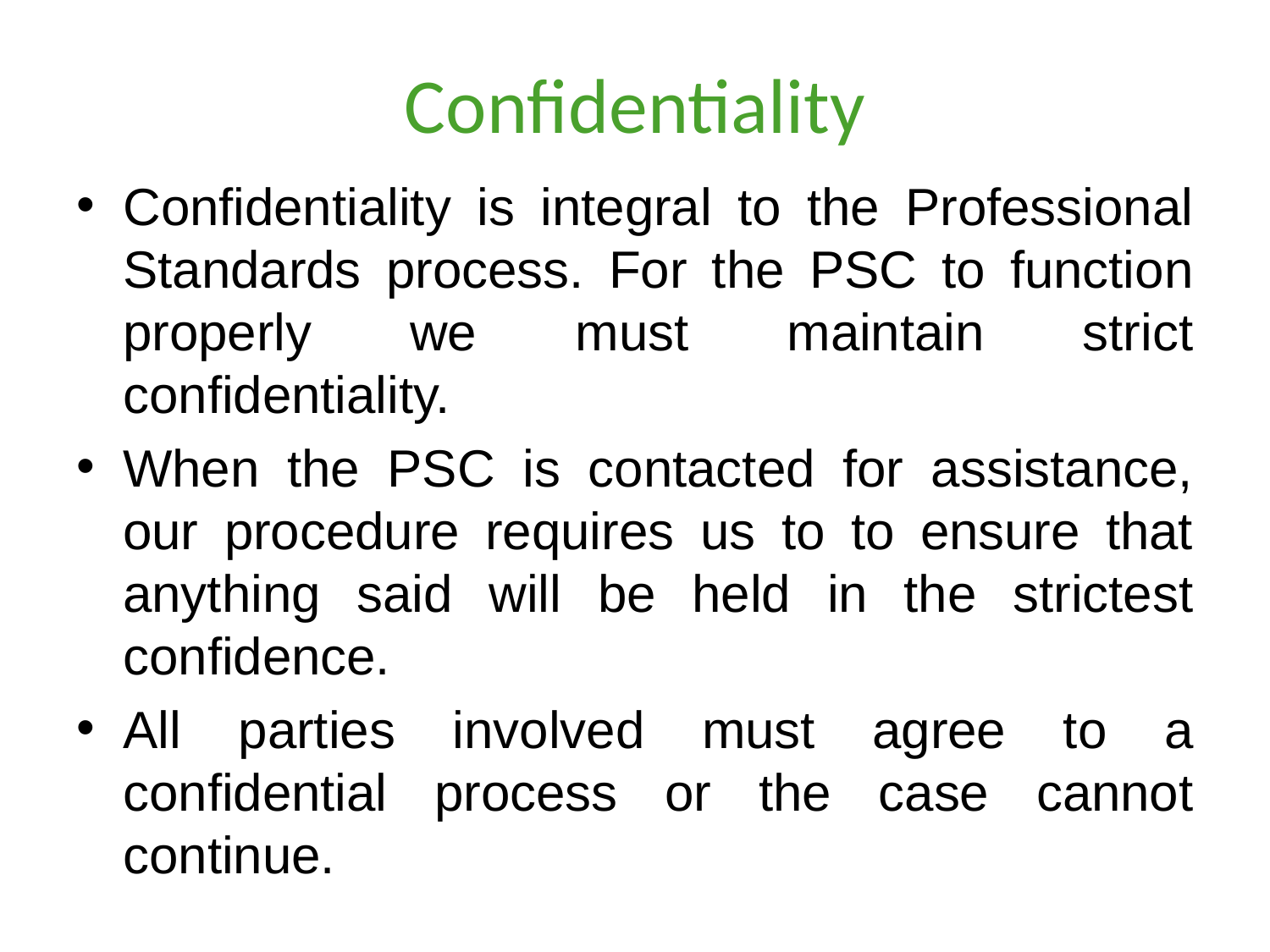

# Confidentiality
Confidentiality is integral to the Professional Standards process. For the PSC to function properly we must maintain strict confidentiality.
When the PSC is contacted for assistance, our procedure requires us to to ensure that anything said will be held in the strictest confidence.
All parties involved must agree to a confidential process or the case cannot continue.